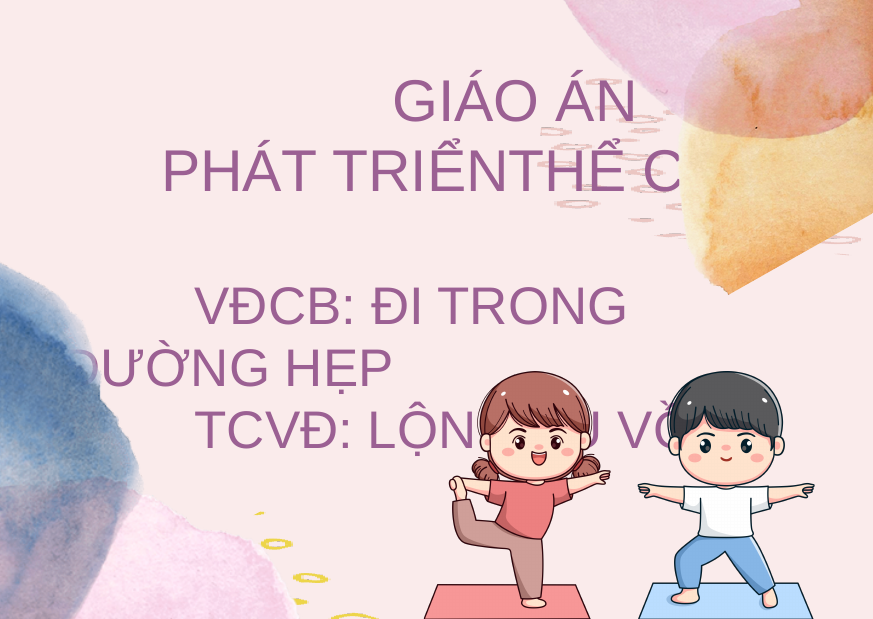

GIÁO ÁN
      PHÁT TRIỂNTHỂ CHẤT

         VĐCB: ĐI TRONG ĐƯỜNG HẸP
         TCVĐ: LỘN CẦU VỒNG